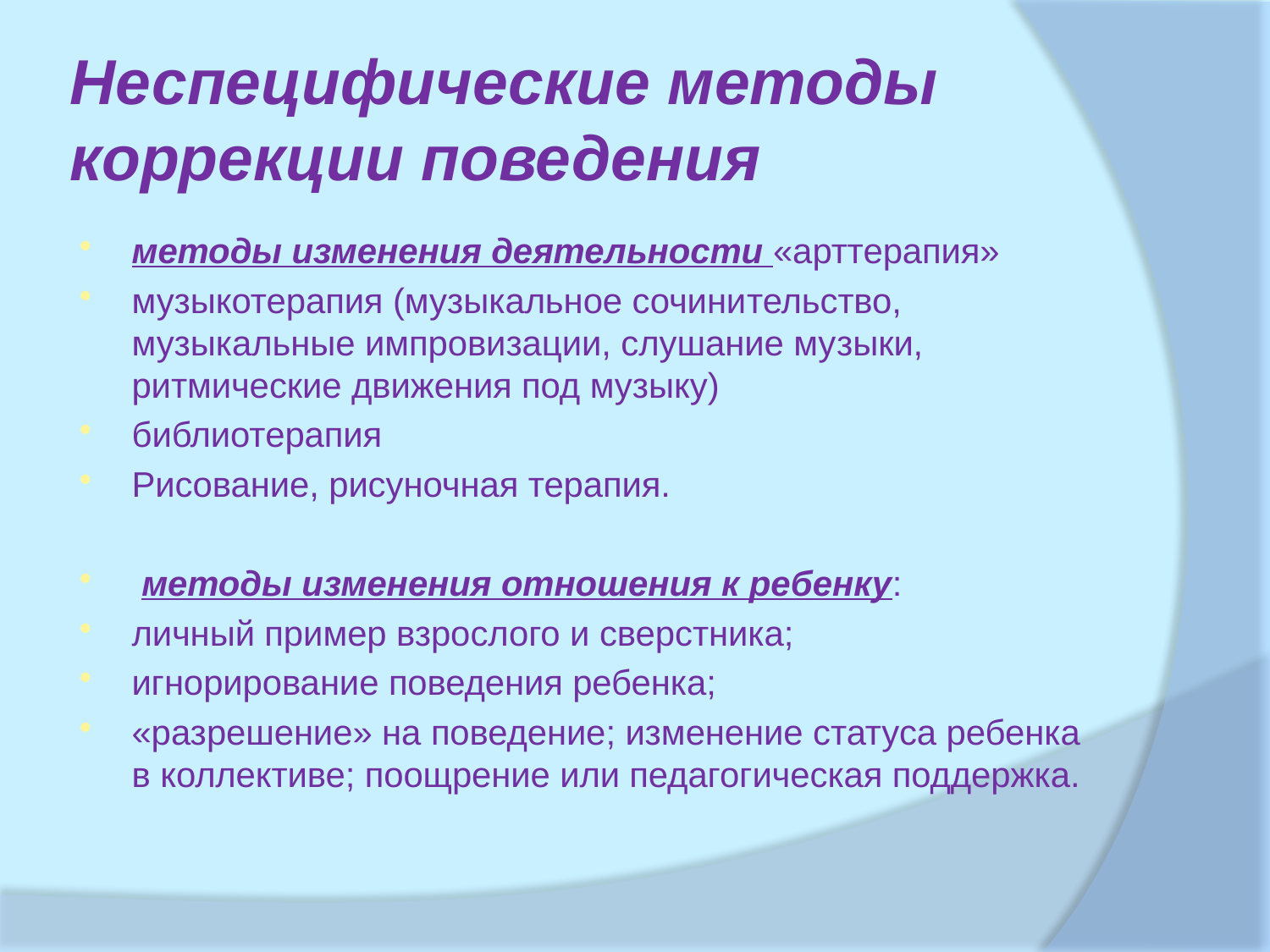

# Неспецифические методы коррекции поведения
методы изменения деятельности «арттерапия»
музыкотерапия (музыкальное сочини­тельство, музыкальные импровизации, слушание му­зыки, ритмические движения под музыку)
библиотерапия
Рисование, рисуночная терапия.

 методы изменения отношения к ребенку:
личный пример взрослого и сверстника;
игнорирование поведения ребенка;
«разрешение» на поведение; изменение статуса ребенка в коллективе; поощрение или педагогическая поддержка.